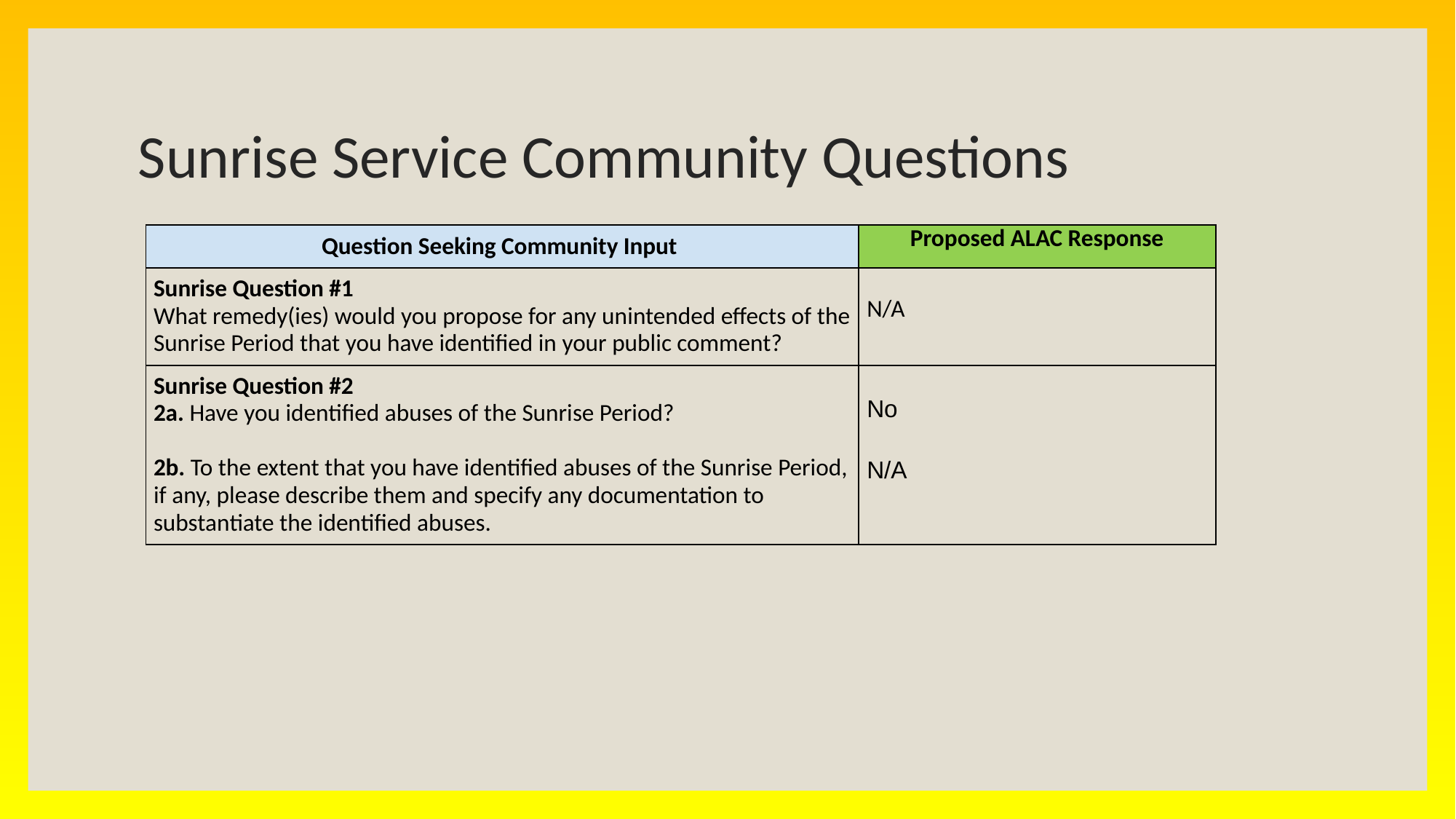

# Sunrise Service Community Questions
| Question Seeking Community Input | Proposed ALAC Response |
| --- | --- |
| Sunrise Question #1 What remedy(ies) would you propose for any unintended effects of the Sunrise Period that you have identified in your public comment? | N/A |
| Sunrise Question #2 2a. Have you identified abuses of the Sunrise Period?   2b. To the extent that you have identified abuses of the Sunrise Period, if any, please describe them and specify any documentation to substantiate the identified abuses. | No N/A |